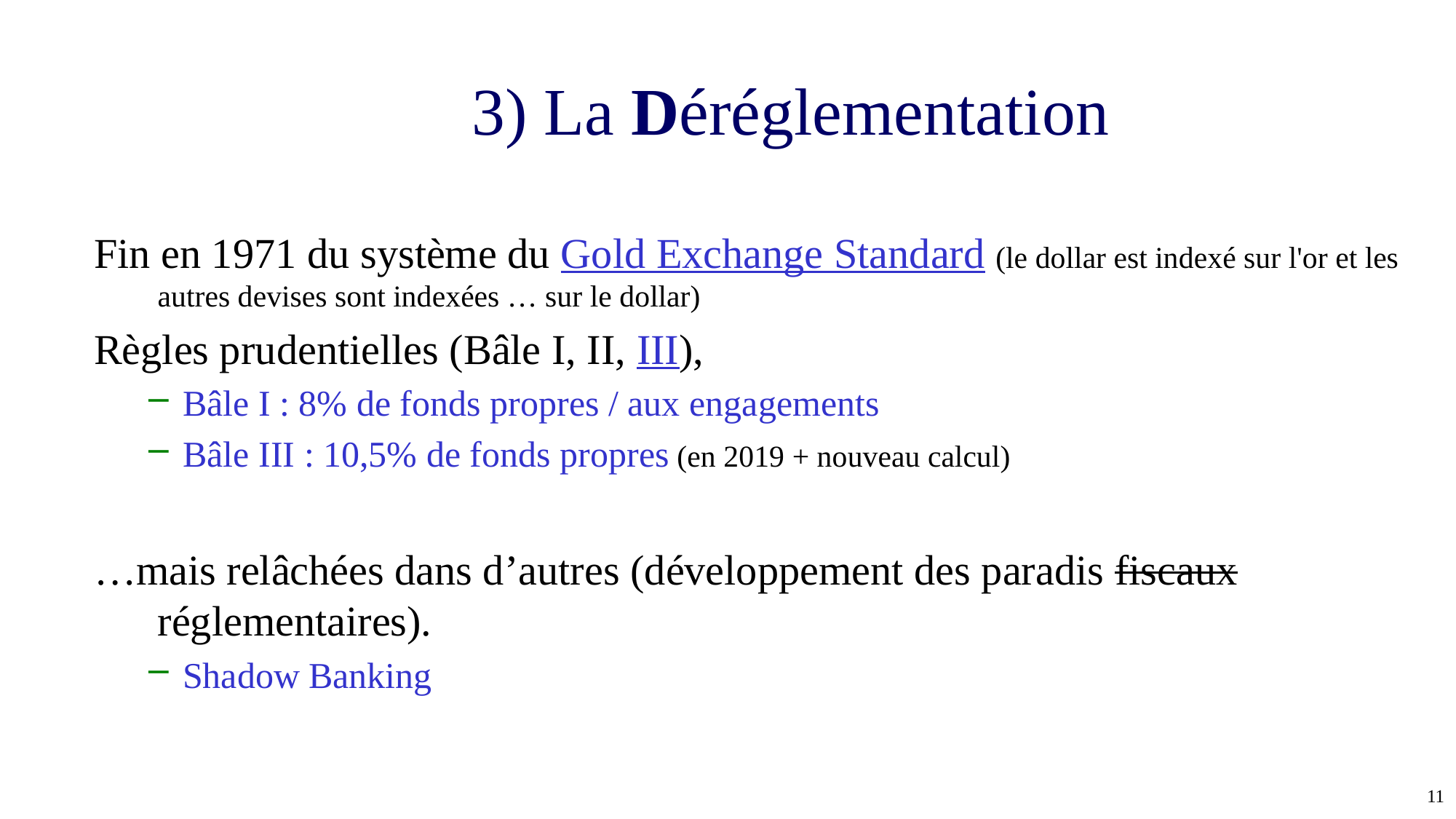

# 3) La Déréglementation
Fin en 1971 du système du Gold Exchange Standard (le dollar est indexé sur l'or et les autres devises sont indexées … sur le dollar)
Règles prudentielles (Bâle I, II, III),
Bâle I : 8% de fonds propres / aux engagements
Bâle III : 10,5% de fonds propres (en 2019 + nouveau calcul)

…mais relâchées dans d’autres (développement des paradis fiscaux réglementaires).
Shadow Banking
11